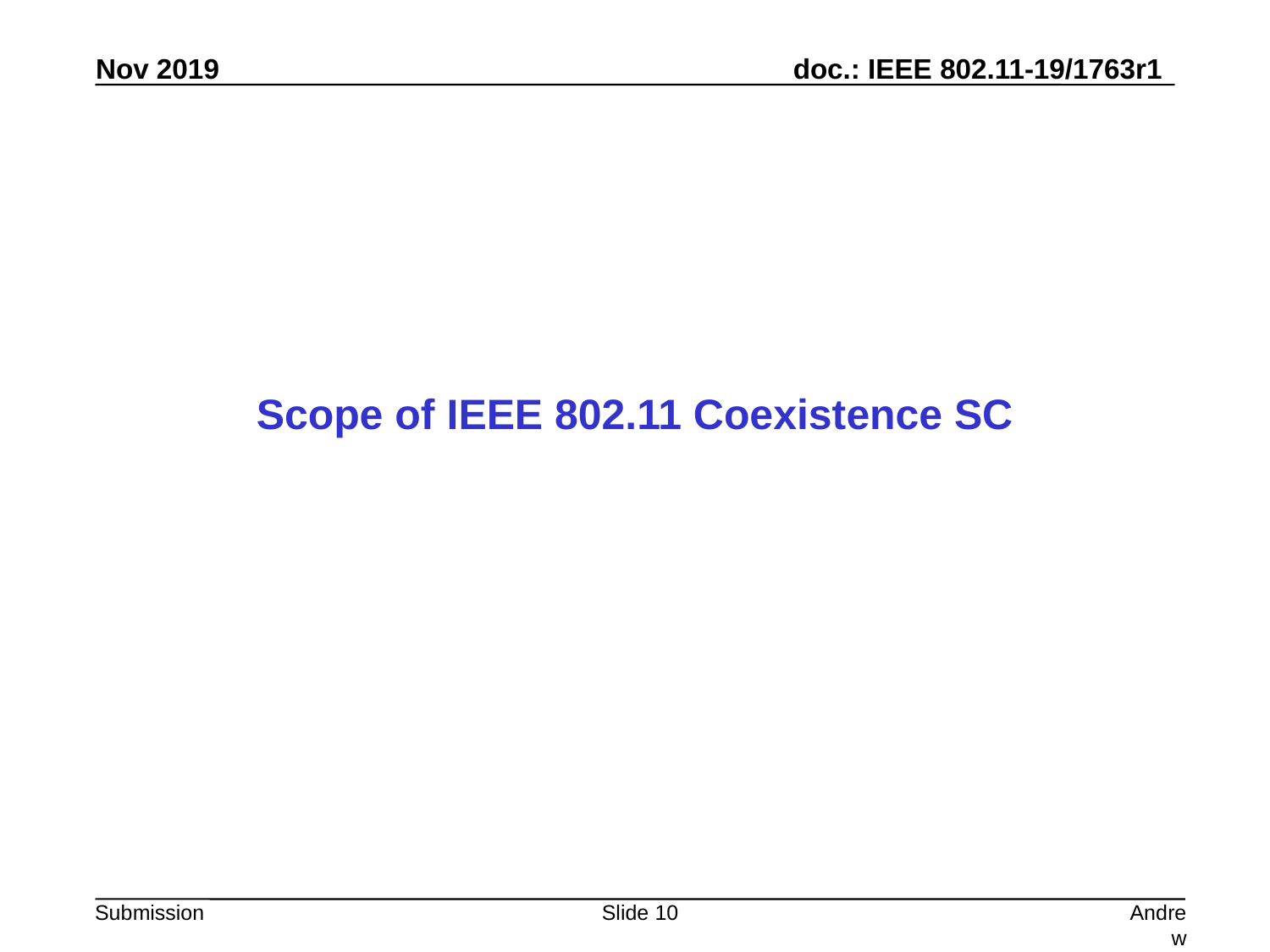

Scope of IEEE 802.11 Coexistence SC
Slide 10
Andrew Myles, Cisco